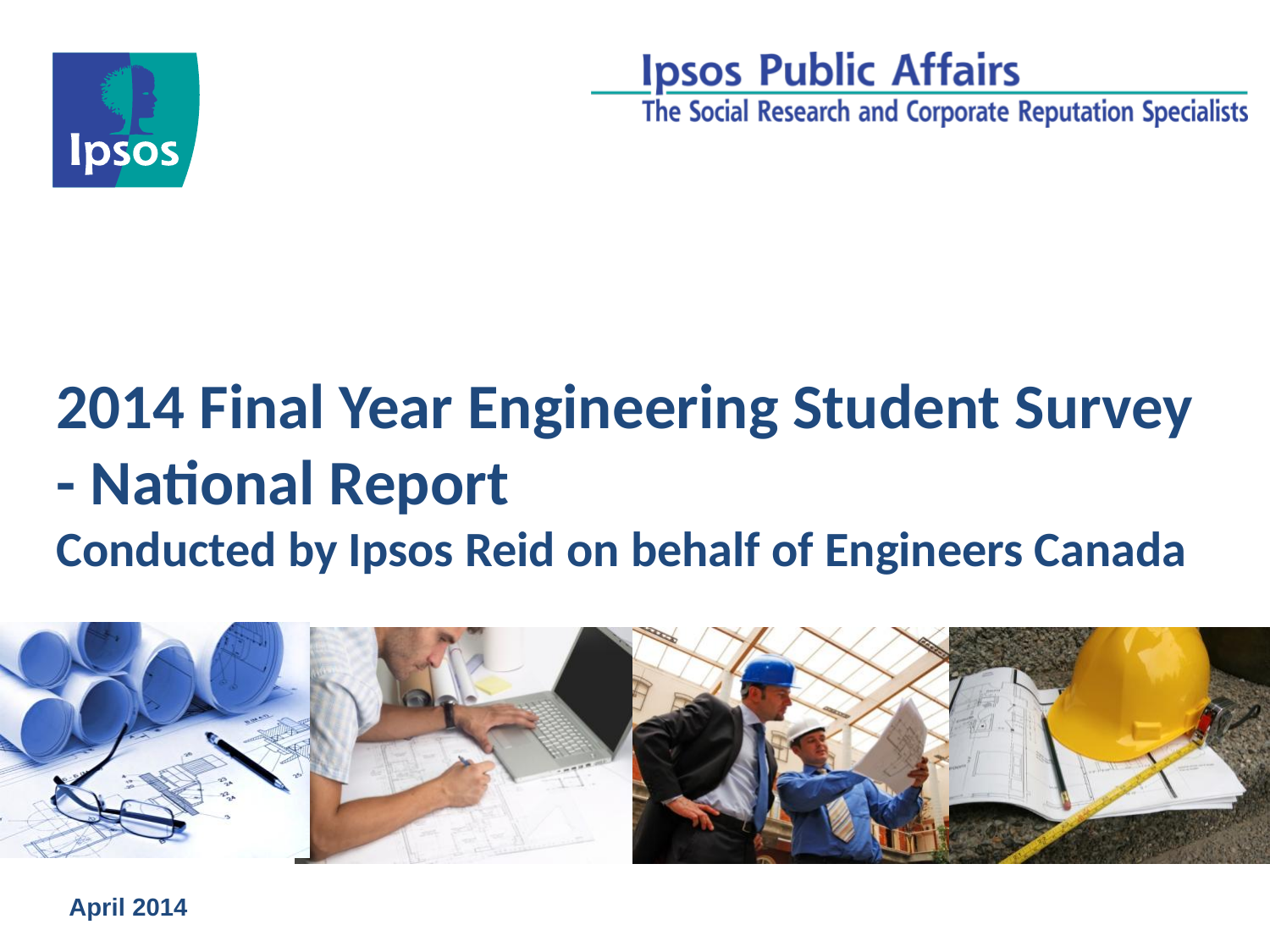

# 2014 Final Year Engineering Student Survey - National Report Conducted by Ipsos Reid on behalf of Engineers Canada
April 2014